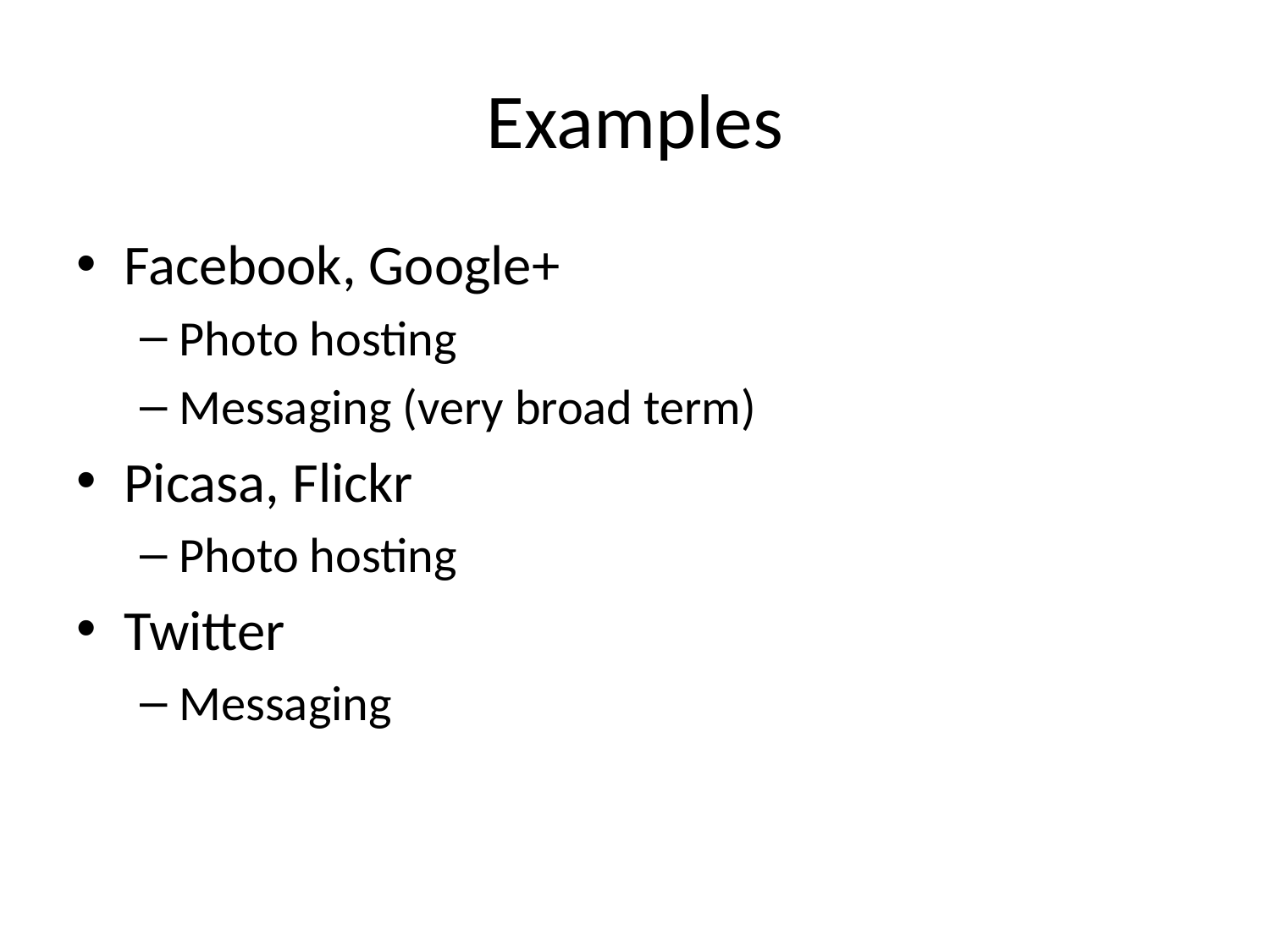

# Examples
Facebook, Google+
Photo hosting
Messaging (very broad term)
Picasa, Flickr
Photo hosting
Twitter
Messaging